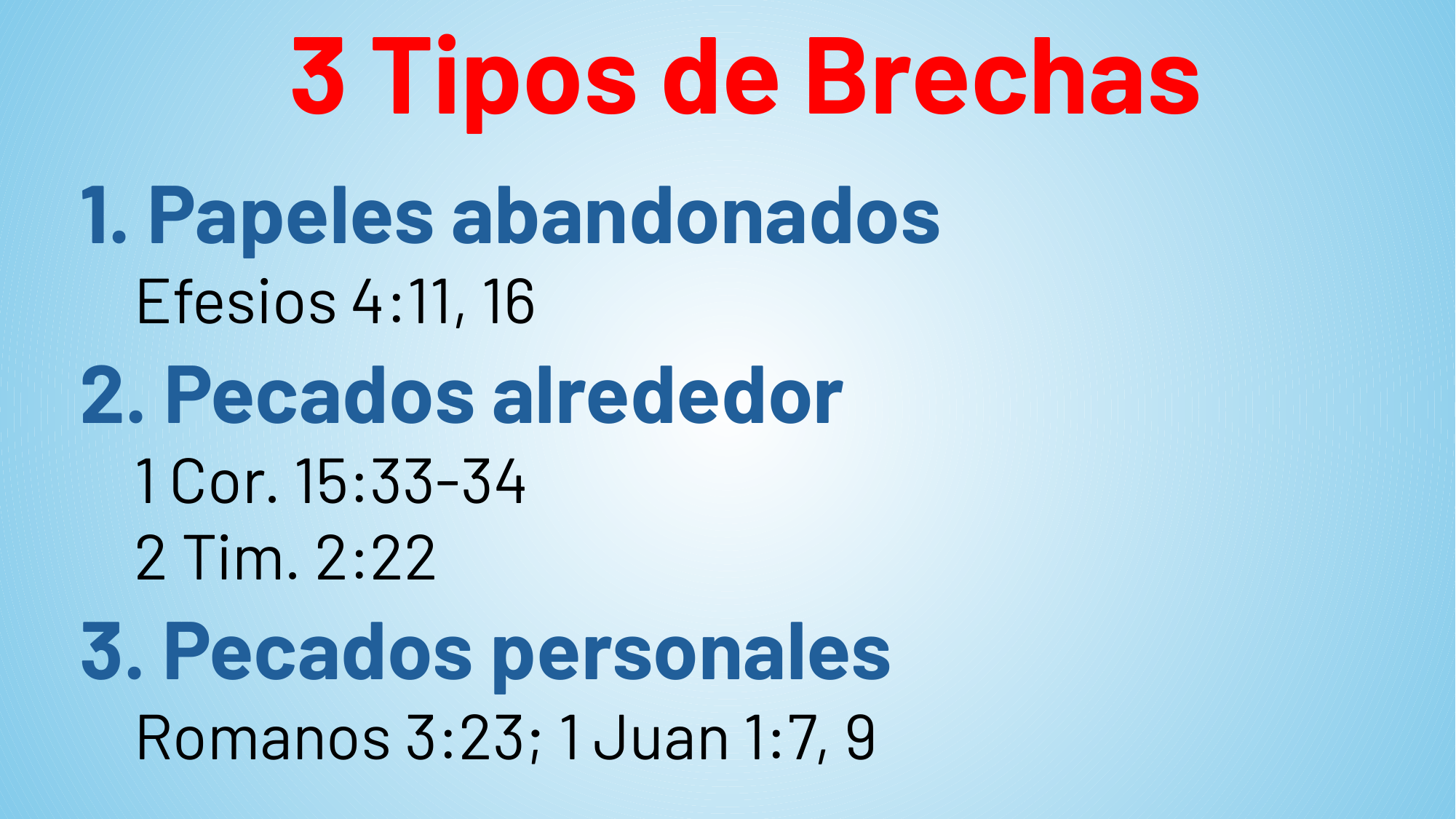

3 Tipos de Brechas
1. Papeles abandonados
Efesios 4:11, 16
2. Pecados alrededor
1 Cor. 15:33-34
2 Tim. 2:22
3. Pecados personales
Romanos 3:23; 1 Juan 1:7, 9